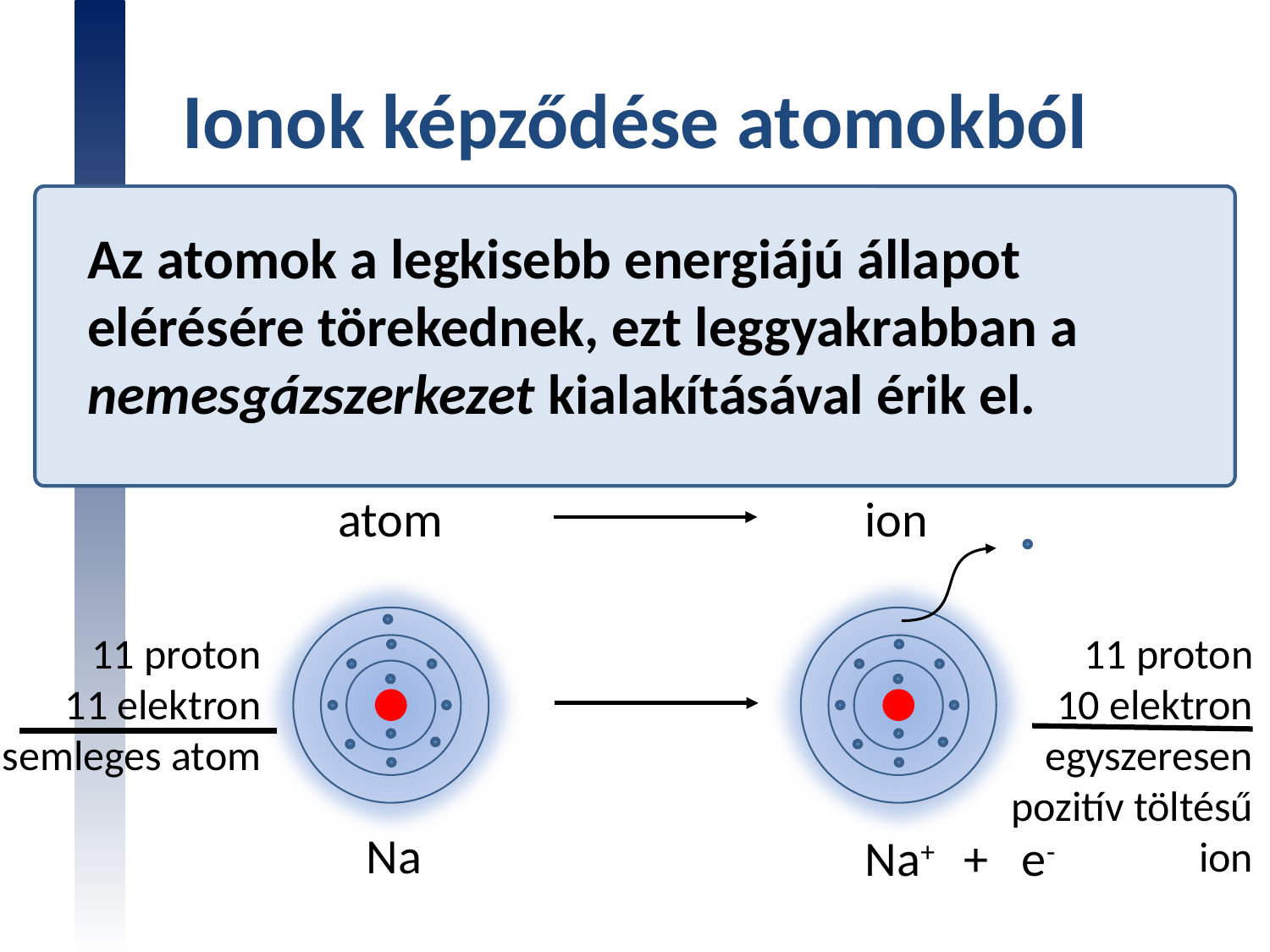

# Ionok képződése atomokból

Az atomok a legkisebb energiájú állapot elérésére törekednek, ezt leggyakrabban a nemesgázszerkezet kialakításával érik el.

atom              	             ion

11 proton
10 elektron
egyszeresen pozitív töltésű ion
11 proton
11 elektron
semleges atom
Na
Na+   +   e-